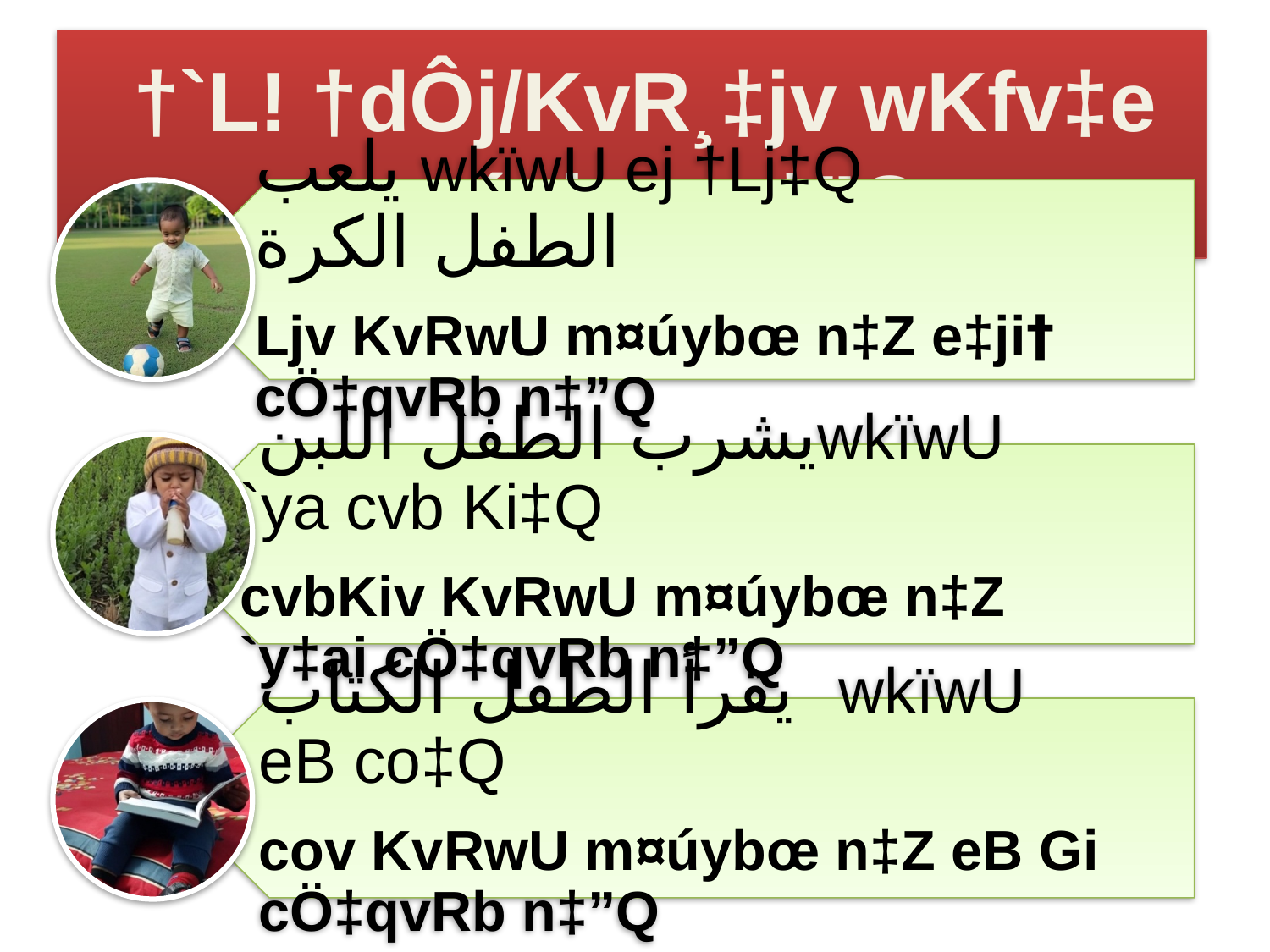

†`L! †dÔj/KvR¸‡jv wKfv‡e m¤úybœ n‡”Q
  wkïwU ej †Lj‡Q يلعب الطفل الكرة
†Ljv KvRwU m¤úybœ n‡Z e‡ji cÖ‡qvRb n‡”Q
 يشرب الطفل اللبنwkïwU `ya cvb Ki‡Q
cvbKiv KvRwU m¤úybœ n‡Z `y‡ai cÖ‡qvRb n‡”Q
يقرأ الطفل الكتاب  wkïwU eB co‡Q
cov KvRwU m¤úybœ n‡Z eB Gi cÖ‡qvRb n‡”Q